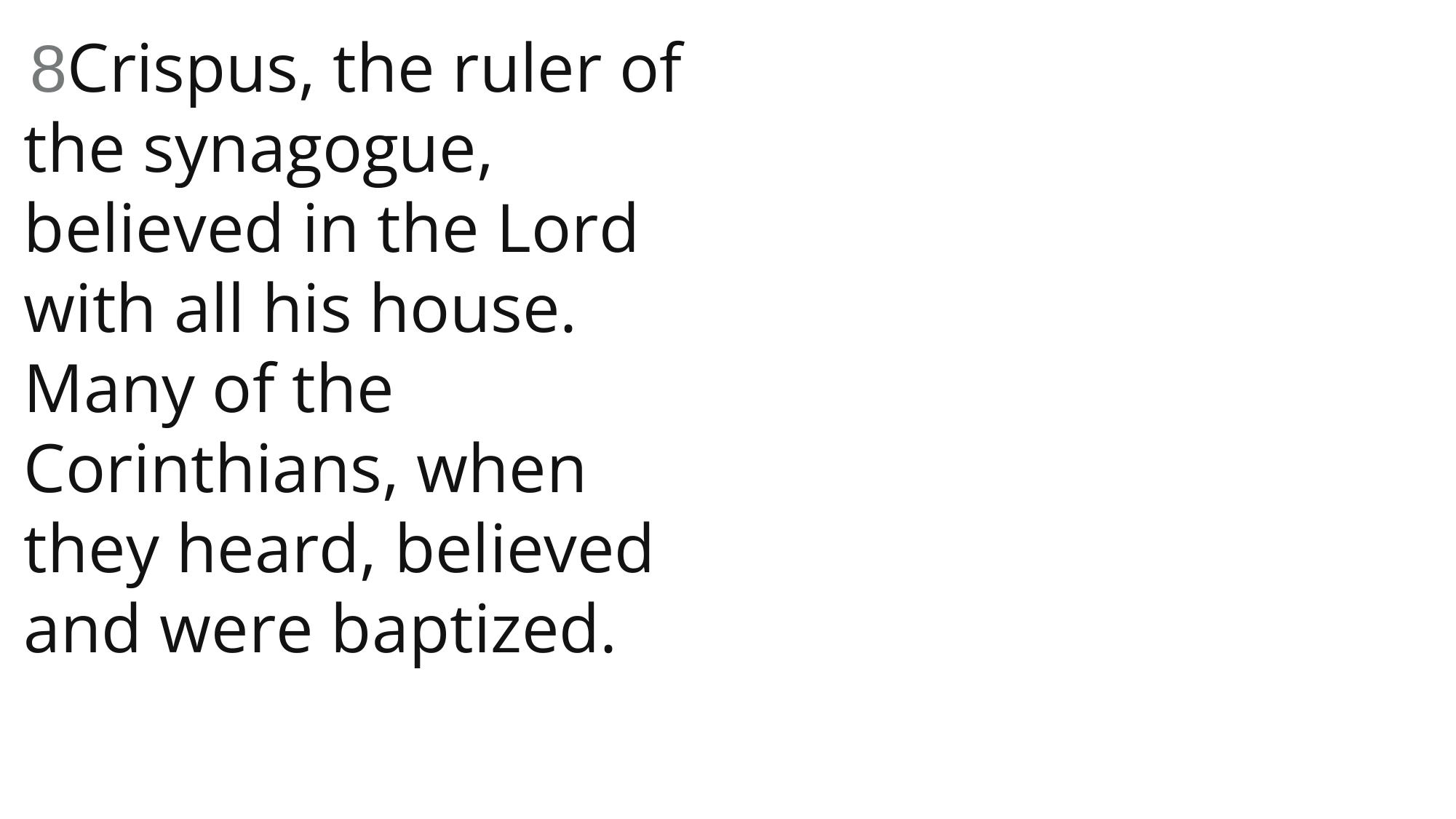

8Crispus, the ruler of the synagogue, believed in the Lord with all his house. Many of the Corinthians, when they heard, believed and were baptized.